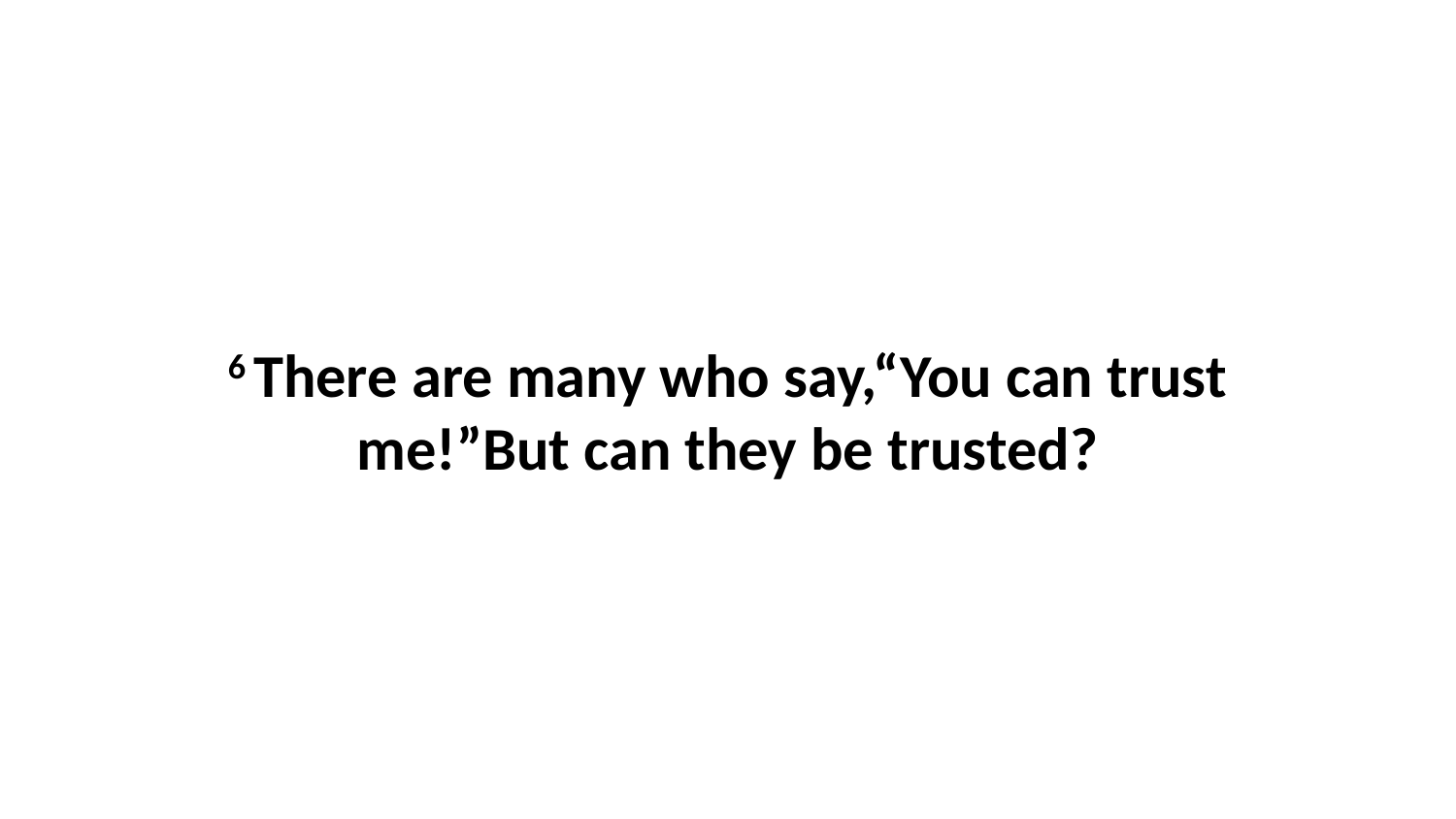

6 There are many who say,“You can trust me!”But can they be trusted?